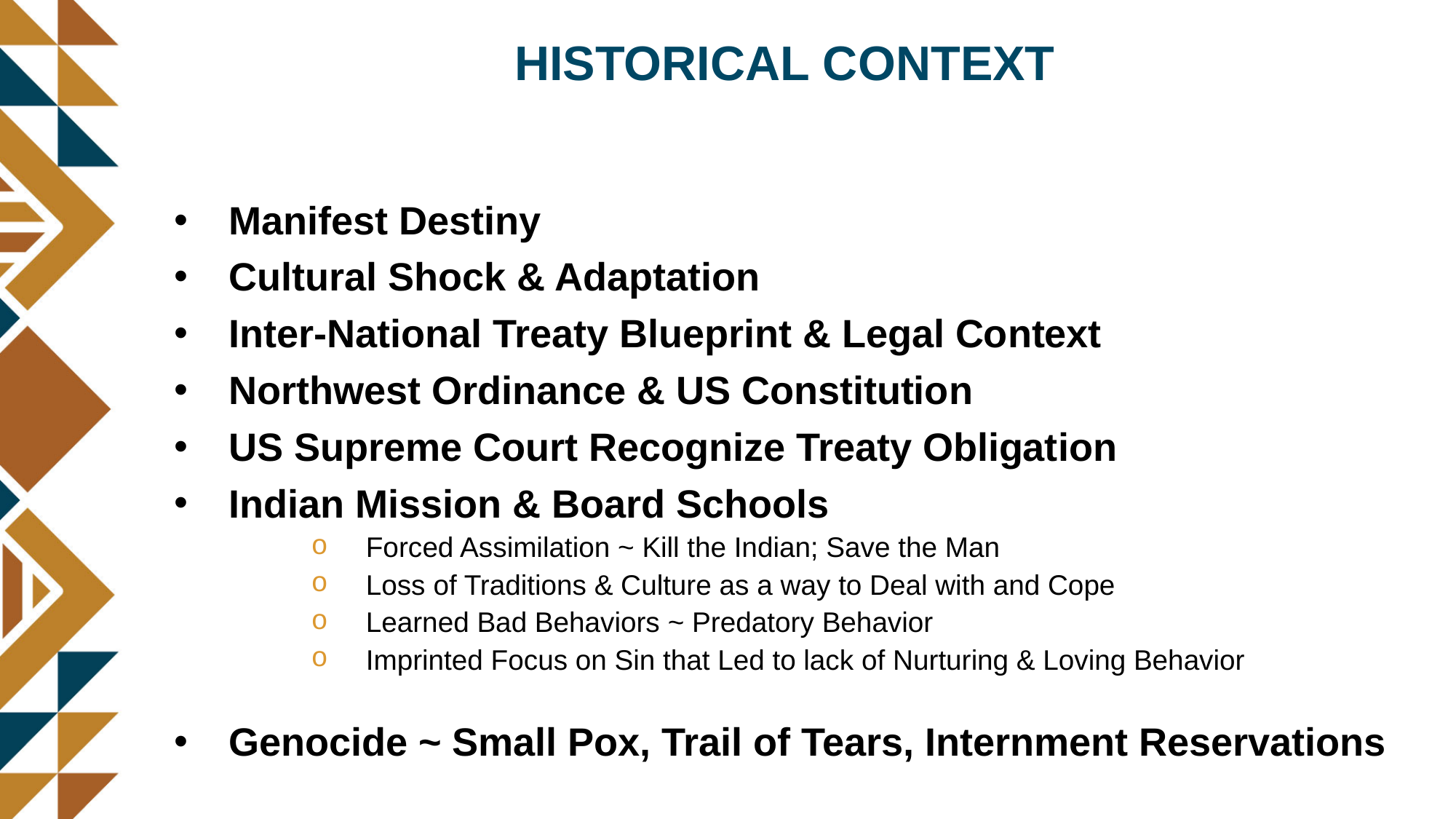

# HISTORICAL CONTEXT
Manifest Destiny
Cultural Shock & Adaptation
Inter-National Treaty Blueprint & Legal Context
Northwest Ordinance & US Constitution
US Supreme Court Recognize Treaty Obligation
Indian Mission & Board Schools
Forced Assimilation ~ Kill the Indian; Save the Man
Loss of Traditions & Culture as a way to Deal with and Cope
Learned Bad Behaviors ~ Predatory Behavior
Imprinted Focus on Sin that Led to lack of Nurturing & Loving Behavior

Genocide ~ Small Pox, Trail of Tears, Internment Reservations